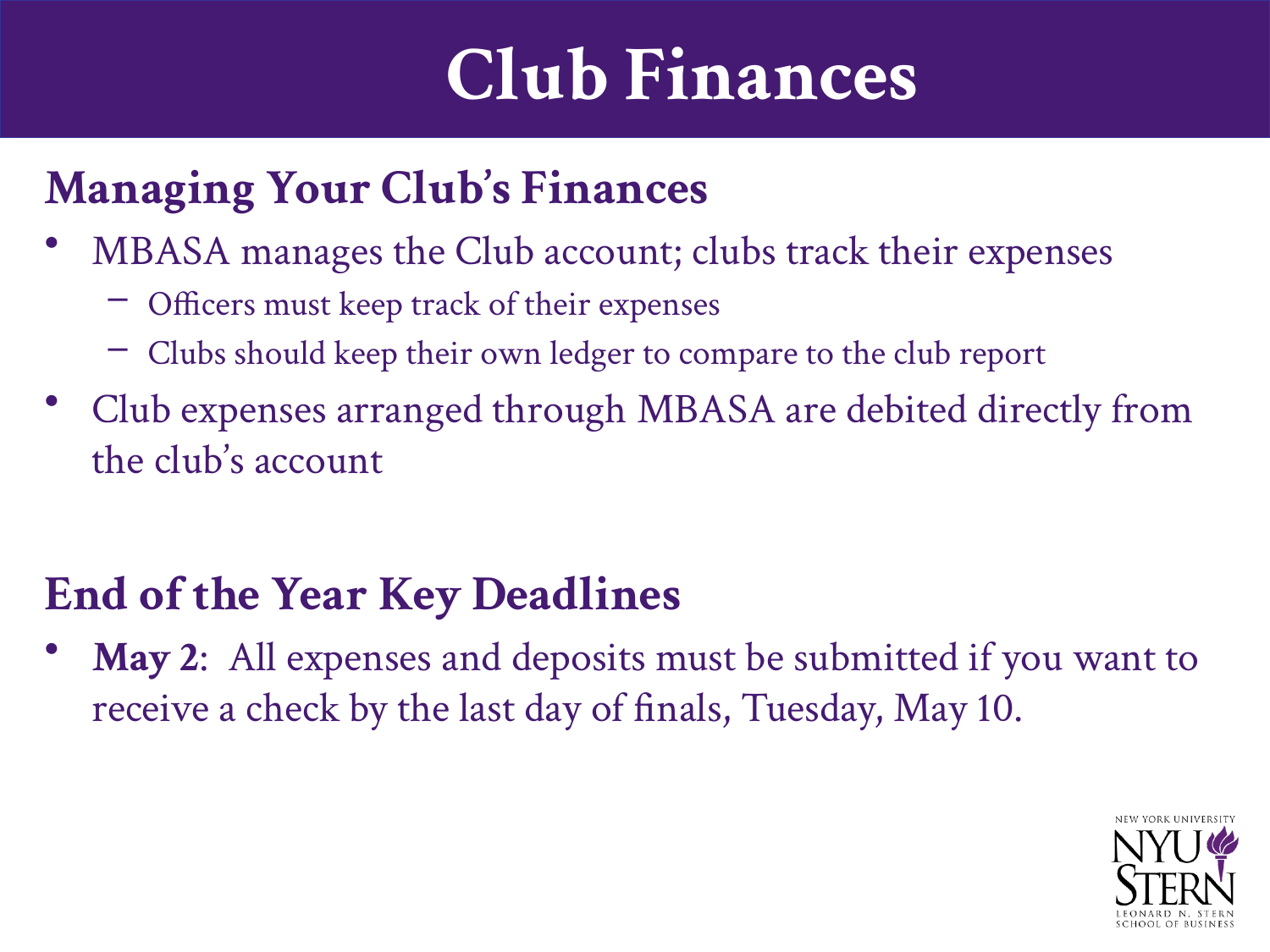

Club Finances
Managing Your Club’s Finances
MBASA manages the Club account; clubs track their expenses
Officers must keep track of their expenses
Clubs should keep their own ledger to compare to the club report
Club expenses arranged through MBASA are debited directly from the club’s account

End of the Year Key Deadlines
May 2:  All expenses and deposits must be submitted if you want to receive a check by the last day of finals, Tuesday, May 10.